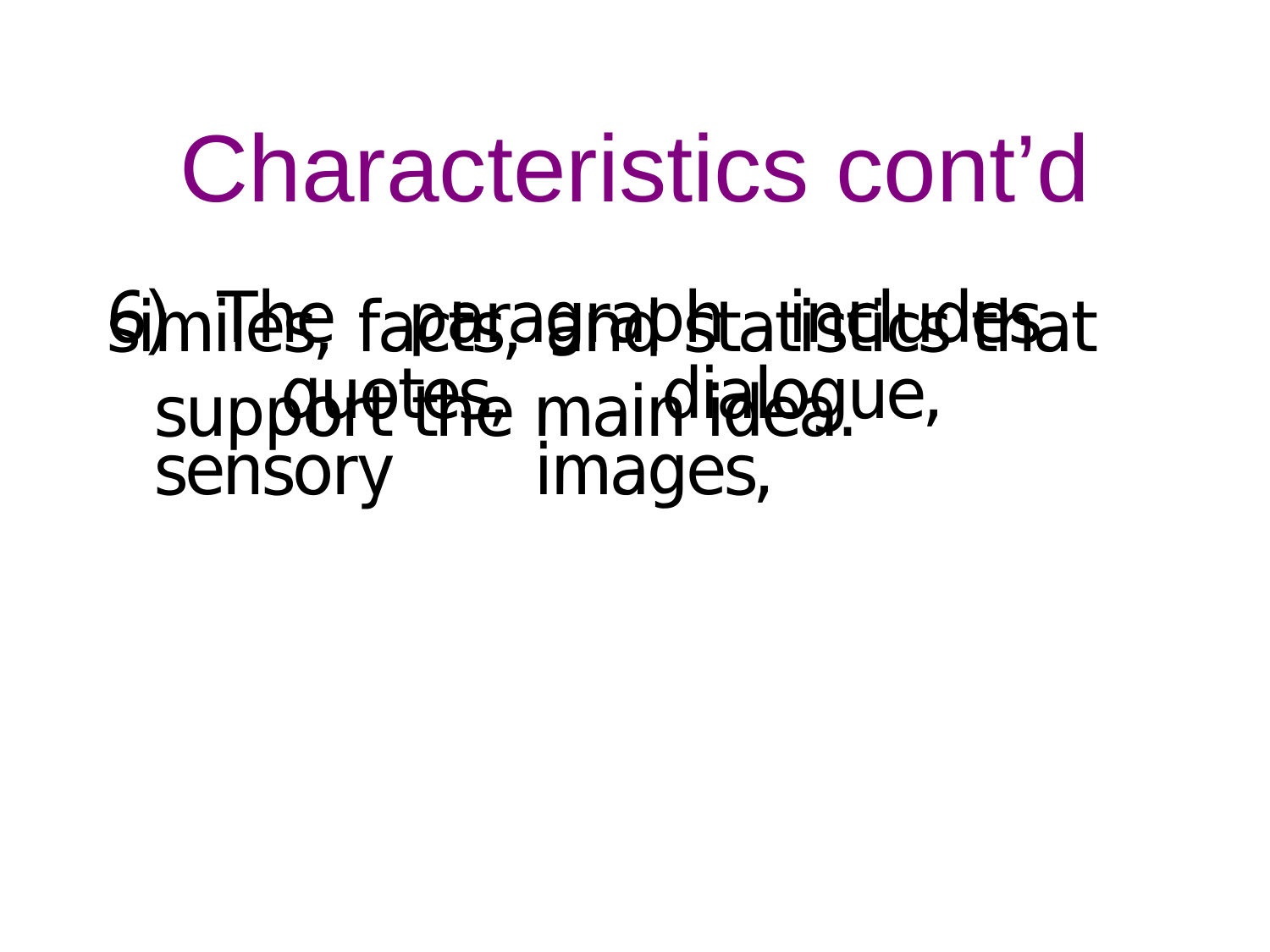

# Characteristics cont’d
6)  The 	paragraph 	includes 	quotes,  	dialogue, 	sensory 	images,
similes, facts, and statistics that support the main idea.